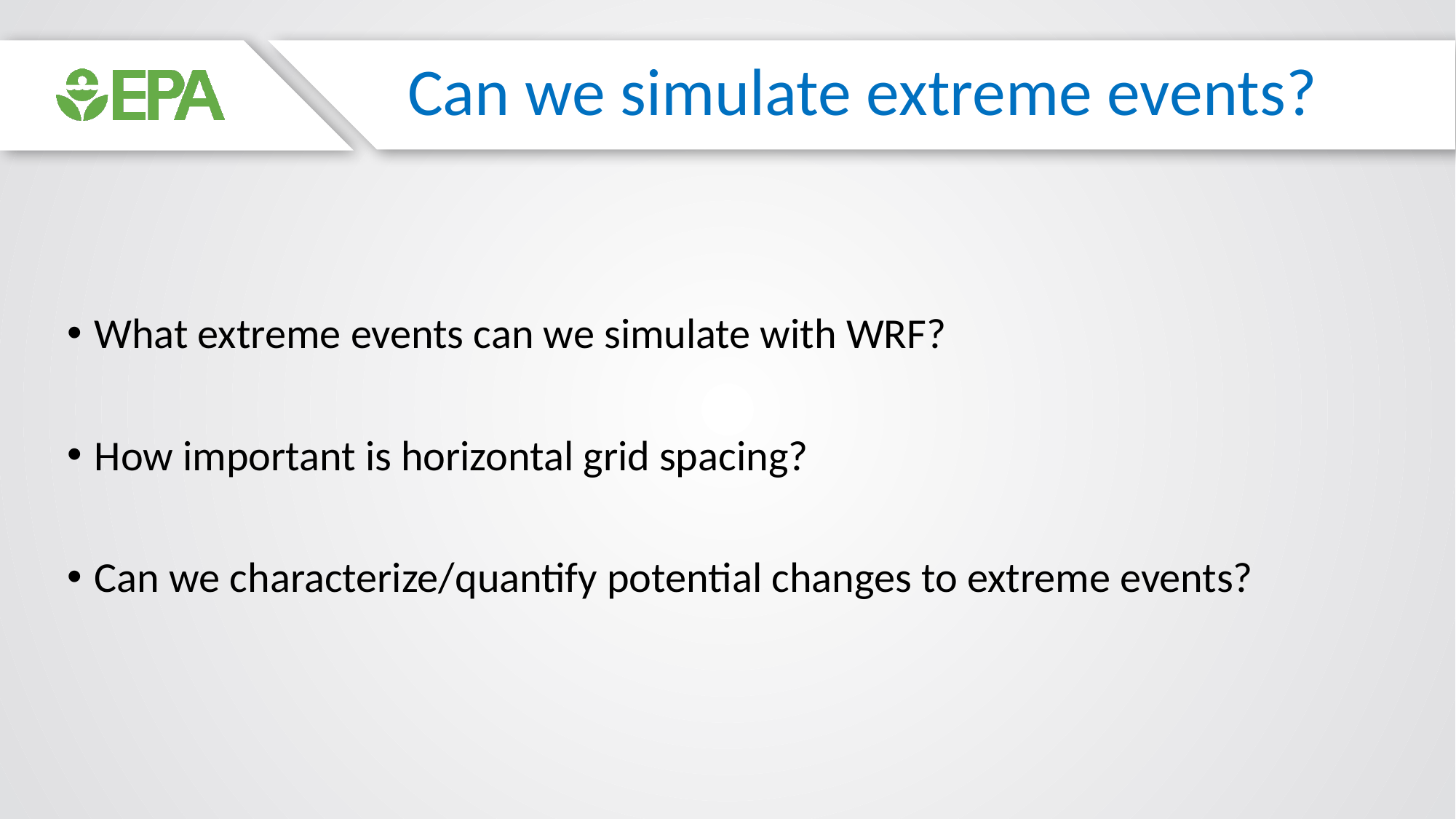

# Can we simulate extreme events?

What extreme events can we simulate with WRF?

How important is horizontal grid spacing?

Can we characterize/quantify potential changes to extreme events?